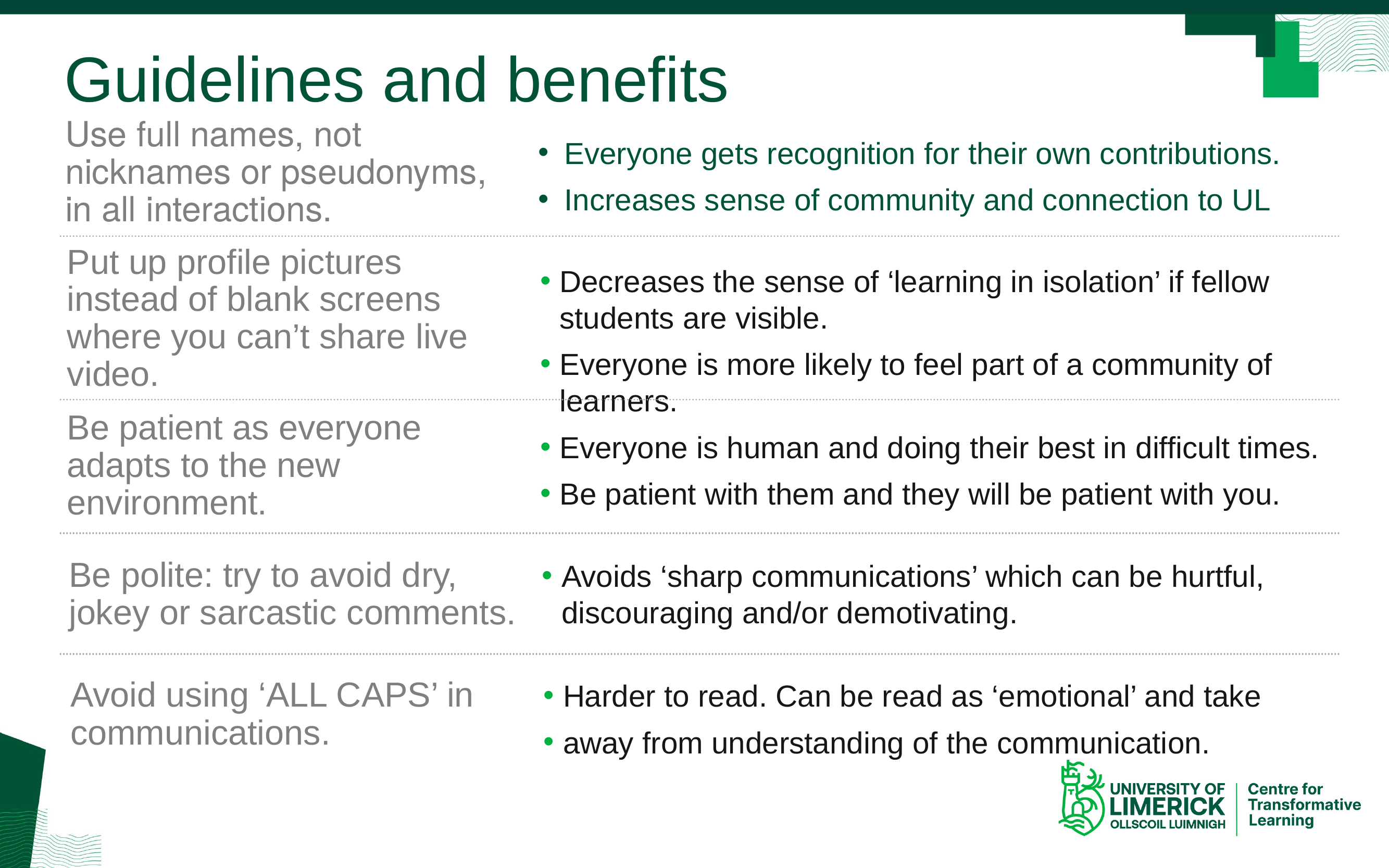

# Guidelines and benefits
Use full names, not nicknames or pseudonyms, in all interactions.
Everyone gets recognition for their own contributions.
Increases sense of community and connection to UL
Put up profile pictures instead of blank screens where you can’t share live video.
Decreases the sense of ‘learning in isolation’ if fellow students are visible.
Everyone is more likely to feel part of a community of learners.
Be patient as everyone adapts to the new environment.
Everyone is human and doing their best in difficult times.
Be patient with them and they will be patient with you.
Avoids ‘sharp communications’ which can be hurtful, discouraging and/or demotivating.
Be polite: try to avoid dry, jokey or sarcastic comments.
Harder to read. Can be read as ‘emotional’ and take
away from understanding of the communication.
Avoid using ‘ALL CAPS’ in communications.